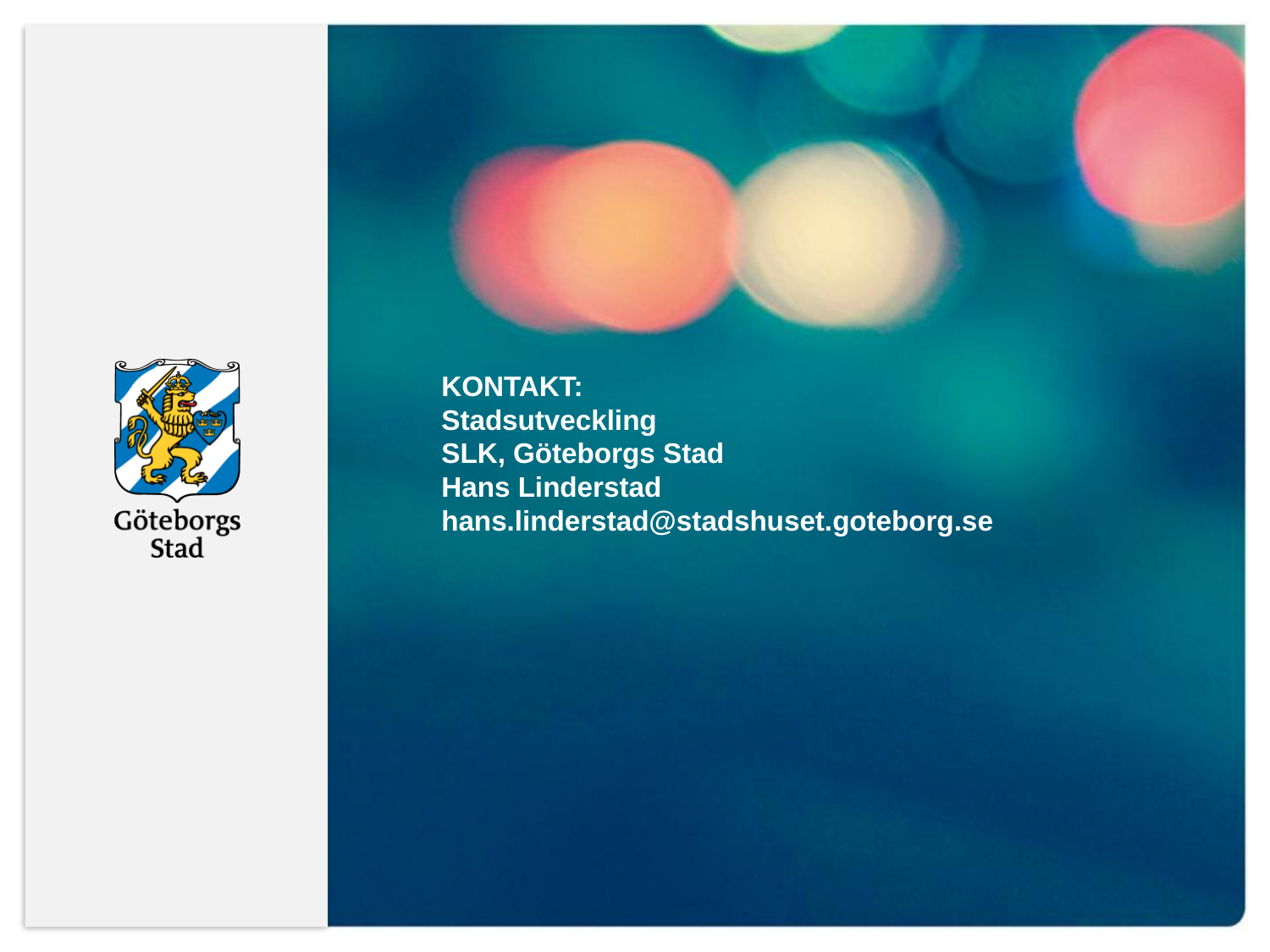

KONTAKT:
Stadsutveckling
SLK, Göteborgs Stad
Hans Linderstad
hans.linderstad@stadshuset.goteborg.se